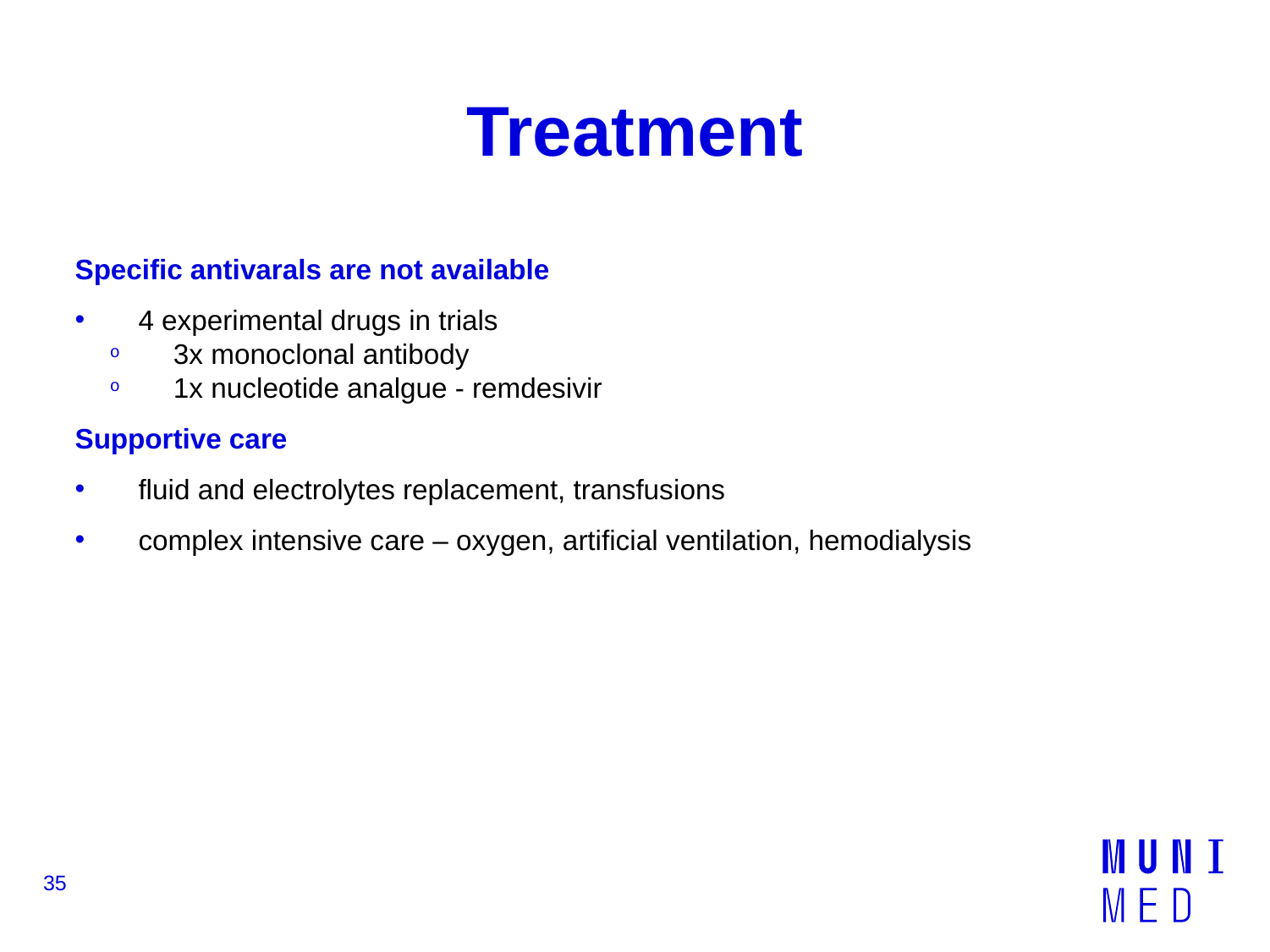

# Treatment
Specific antivarals are not available
4 experimental drugs in trials
3x monoclonal antibody
1x nucleotide analgue - remdesivir
Supportive care
fluid and electrolytes replacement, transfusions
complex intensive care – oxygen, artificial ventilation, hemodialysis
35